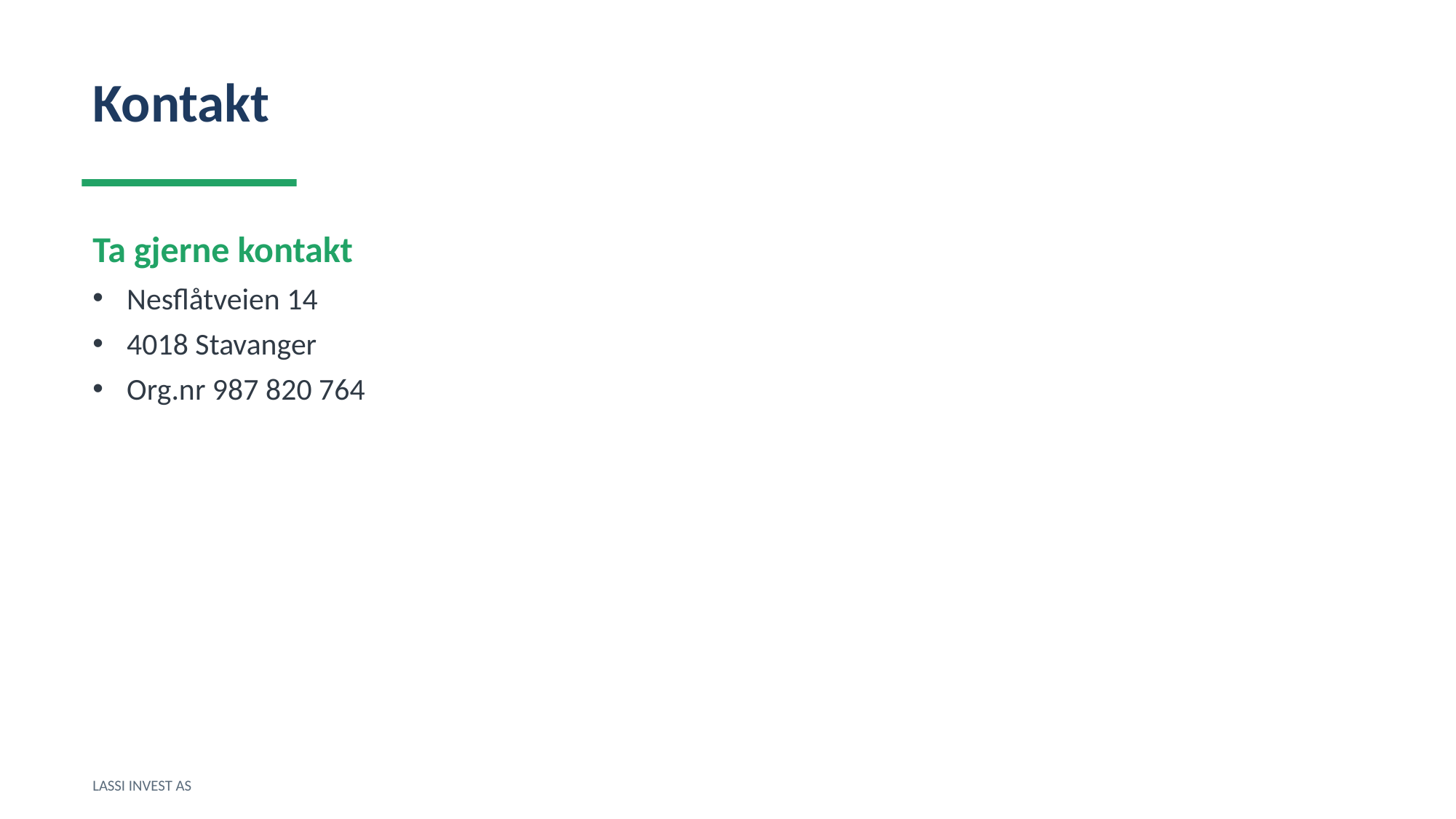

Kontakt

Ta gjerne kontakt
Nesflåtveien 14
4018 Stavanger
Org.nr 987 820 764
LASSI INVEST AS